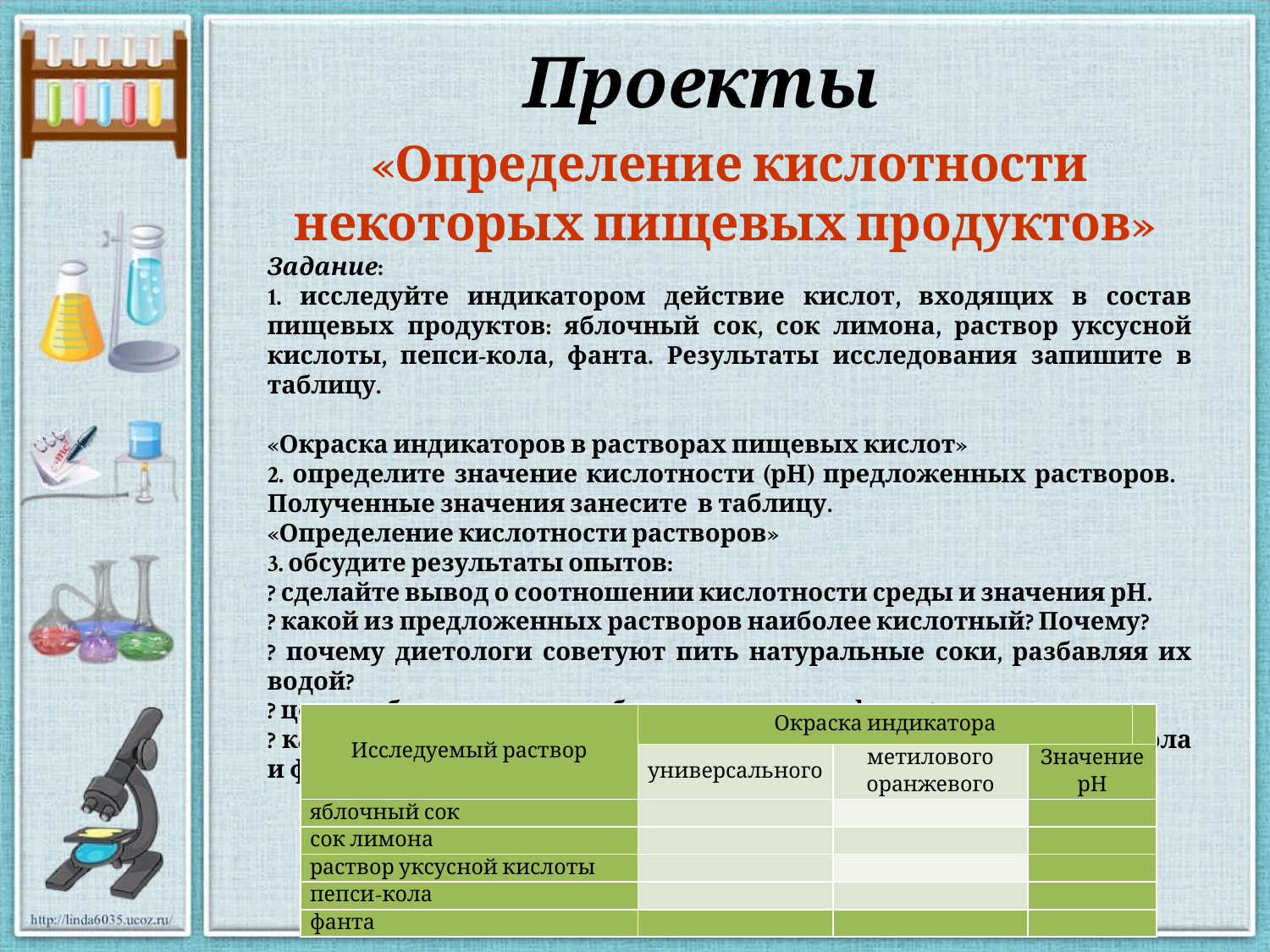

# Проекты
«Определение кислотности некоторых пищевых продуктов»
Задание:
1. исследуйте индикатором действие кислот, входящих в состав пищевых продуктов: яблочный сок, сок лимона, раствор уксусной кислоты, пепси-кола, фанта. Результаты исследования запишите в таблицу.

«Окраска индикаторов в растворах пищевых кислот»
2. определите значение кислотности (рН) предложенных растворов.   Полученные значения занесите  в таблицу.
«Определение кислотности растворов»
3. обсудите результаты опытов:
? сделайте вывод о соотношении кислотности среды и значения рН.
? какой из предложенных растворов наиболее кислотный? Почему?
? почему диетологи советуют пить натуральные соки, разбавляя их водой?
? целесообразно ли употреблять пепси-колу, фанту?
? какое влияние на пищеварительную систему оказывают пепси-кола и фанта?
| Исследуемый раствор | Окраска индикатора |  |  |  |
| --- | --- | --- | --- | --- |
|  | универсального | метилового оранжевого | Значение рН |  |
| яблочный сок |  |  |  |  |
| сок лимона |  |  |  |  |
| раствор уксусной кислоты |  |  |  |  |
| пепси-кола |  |  |  |  |
| фанта |  |  |  |  |